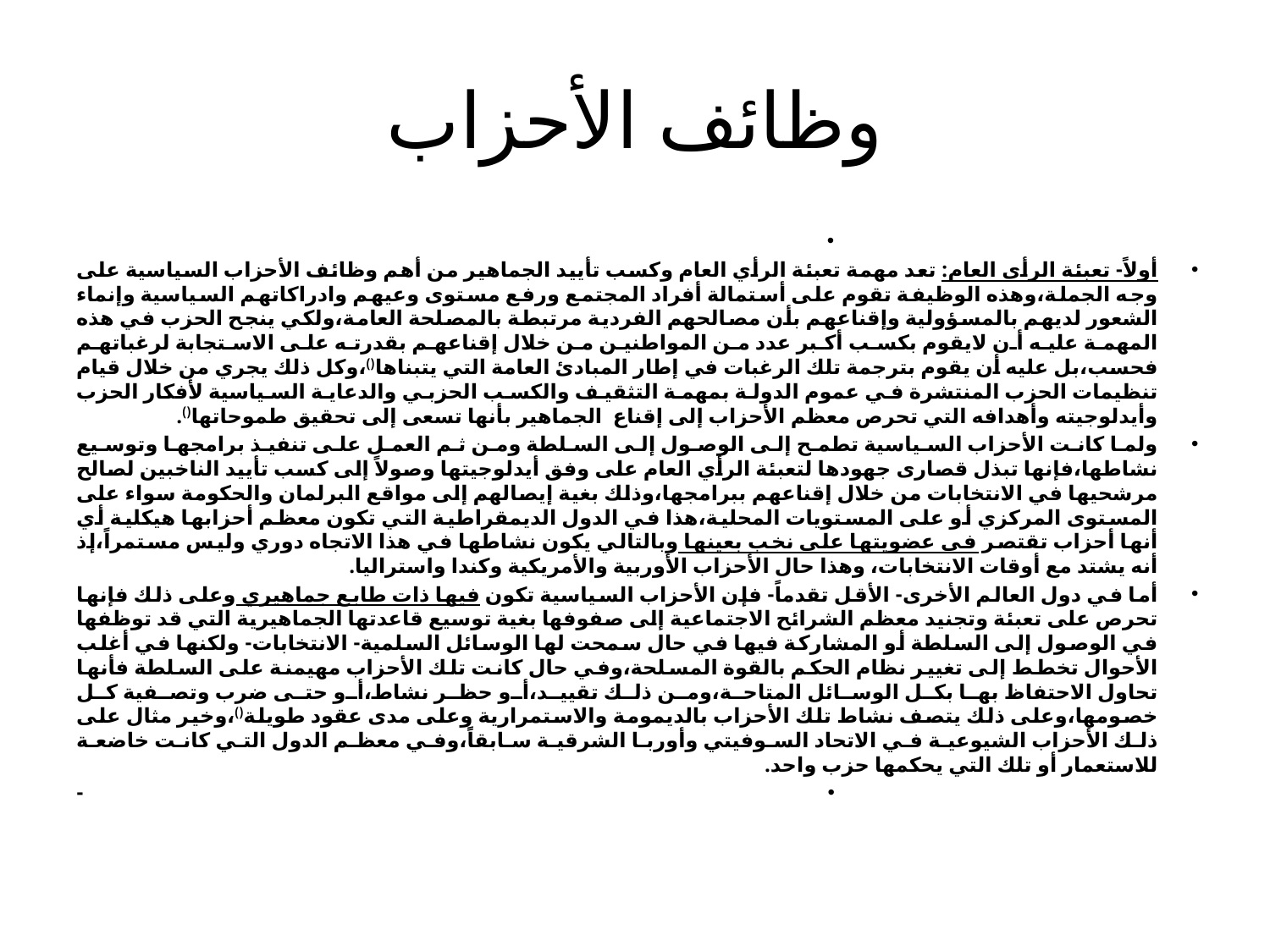

# وظائف الأحزاب

أولاً- تعبئة الرأي العام: تعد مهمة تعبئة الرأي العام وكسب تأييد الجماهير من أهم وظائف الأحزاب السياسية على وجه الجملة،وهذه الوظيفة تقوم على أستمالة أفراد المجتمع ورفع مستوى وعيهم وادراكاتهم السياسية وإنماء الشعور لديهم بالمسؤولية وإقناعهم بأن مصالحهم الفردية مرتبطة بالمصلحة العامة،ولكي ينجح الحزب في هذه المهمة عليه أن لايقوم بكسب أكبر عدد من المواطنين من خلال إقناعهم بقدرته على الاستجابة لرغباتهم فحسب،بل عليه أن يقوم بترجمة تلك الرغبات في إطار المبادئ العامة التي يتبناها()،وكل ذلك يجري من خلال قيام تنظيمات الحزب المنتشرة في عموم الدولة بمهمة التثقيف والكسب الحزبي والدعاية السياسية لأفكار الحزب وأيدلوجيته وأهدافه التي تحرص معظم الأحزاب إلى إقناع  الجماهير بأنها تسعى إلى تحقيق طموحاتها().
ولما كانت الأحزاب السياسية تطمح إلى الوصول إلى السلطة ومن ثم العمل على تنفيذ برامجها وتوسيع نشاطها،فإنها تبذل قصارى جهودها لتعبئة الرأي العام على وفق أيدلوجيتها وصولاً إلى كسب تأييد الناخبين لصالح مرشحيها في الانتخابات من خلال إقناعهم ببرامجها،وذلك بغية إيصالهم إلى مواقع البرلمان والحكومة سواء على المستوى المركزي أو على المستويات المحلية،هذا في الدول الديمقراطية التي تكون معظم أحزابها هيكلية أي أنها أحزاب تقتصر في عضويتها على نخب بعينها وبالتالي يكون نشاطها في هذا الاتجاه دوري وليس مستمراً،إذ أنه يشتد مع أوقات الانتخابات، وهذا حال الأحزاب الأوربية والأمريكية وكندا واستراليا.
أما في دول العالم الأخرى- الأقل تقدماً- فإن الأحزاب السياسية تكون فيها ذات طابع جماهيري وعلى ذلك فإنها تحرص على تعبئة وتجنيد معظم الشرائح الاجتماعية إلى صفوفها بغية توسيع قاعدتها الجماهيرية التي قد توظفها في الوصول إلى السلطة أو المشاركة فيها في حال سمحت لها الوسائل السلمية- الانتخابات- ولكنها في أغلب الأحوال تخطط إلى تغيير نظام الحكم بالقوة المسلحة،وفي حال كانت تلك الأحزاب مهيمنة على السلطة فأنها تحاول الاحتفاظ بها بكل الوسائل المتاحة،ومن ذلك تقييد،أو حظر نشاط،أو حتى ضرب وتصفية كل خصومها،وعلى ذلك يتصف نشاط تلك الأحزاب بالديمومة والاستمرارية وعلى مدى عقود طويلة()،وخير مثال على ذلك الأحزاب الشيوعية في الاتحاد السوفيتي وأوربا الشرقية سابقاً،وفي معظم الدول التي كانت خاضعة للاستعمار أو تلك التي يحكمها حزب واحد.
-